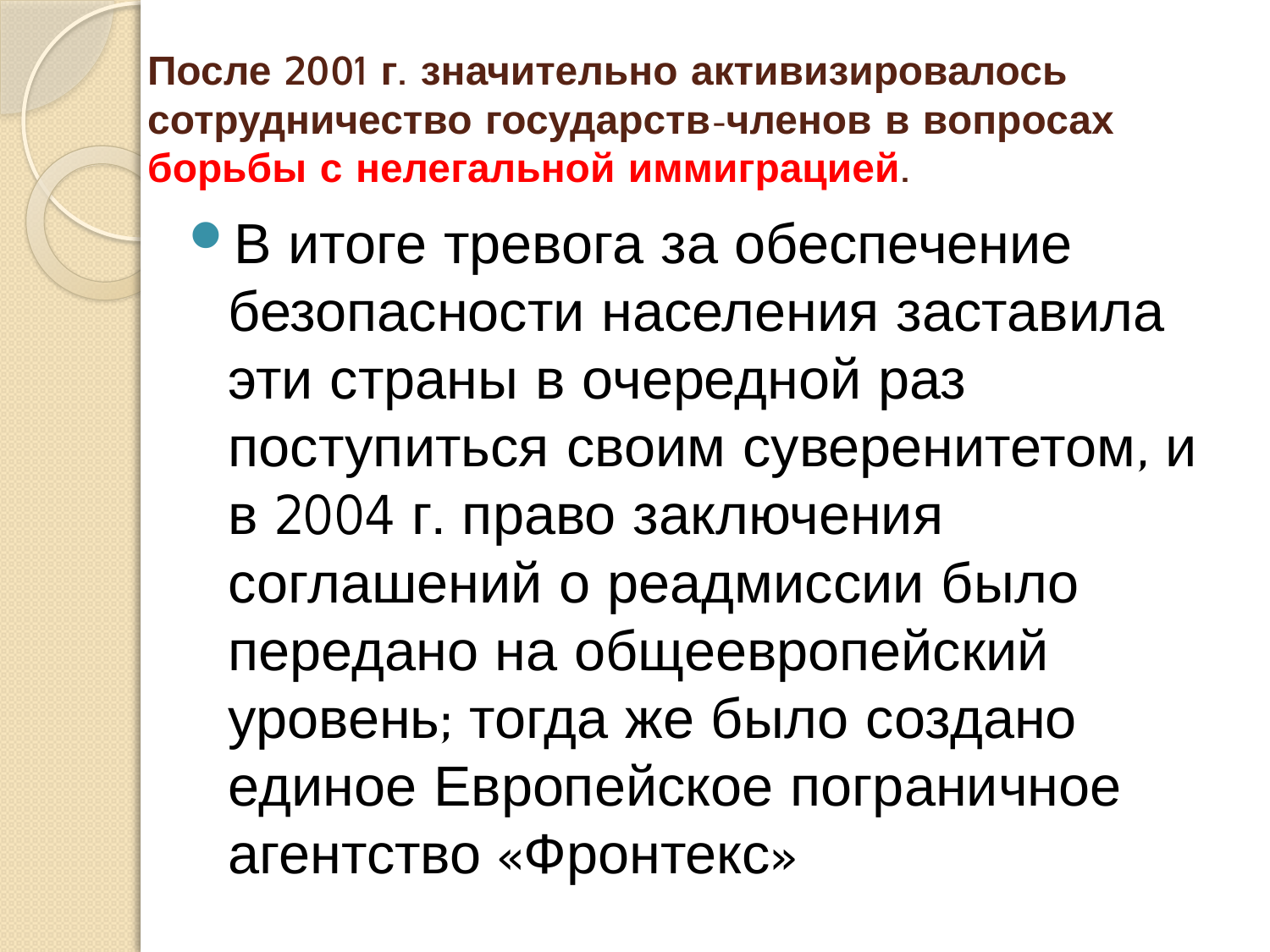

# После 2001 г. значительно активизировалось сотрудничество государств-членов в вопросах борьбы с нелегальной иммиграцией.
В итоге тревога за обеспечение безопасности населения заставила эти страны в очередной раз поступиться своим суверенитетом, и в 2004 г. право заключения соглашений о реадмиссии было передано на общеевропейский уровень; тогда же было создано единое Европейское пограничное агентство «Фронтекс»